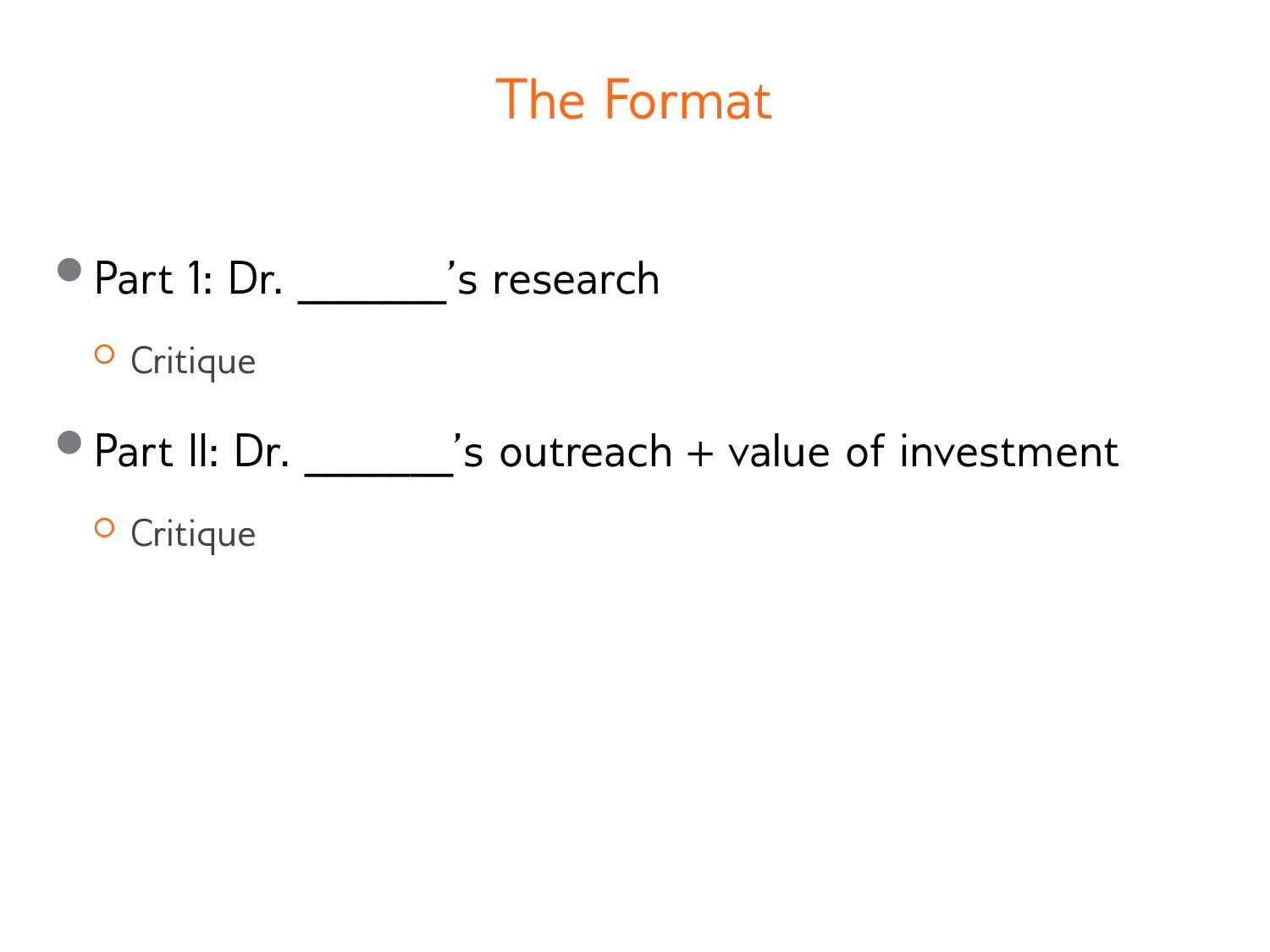

# The Format
Part 1: Dr. _______’s research
Critique
Part II: Dr. _______’s outreach + value of investment
Critique